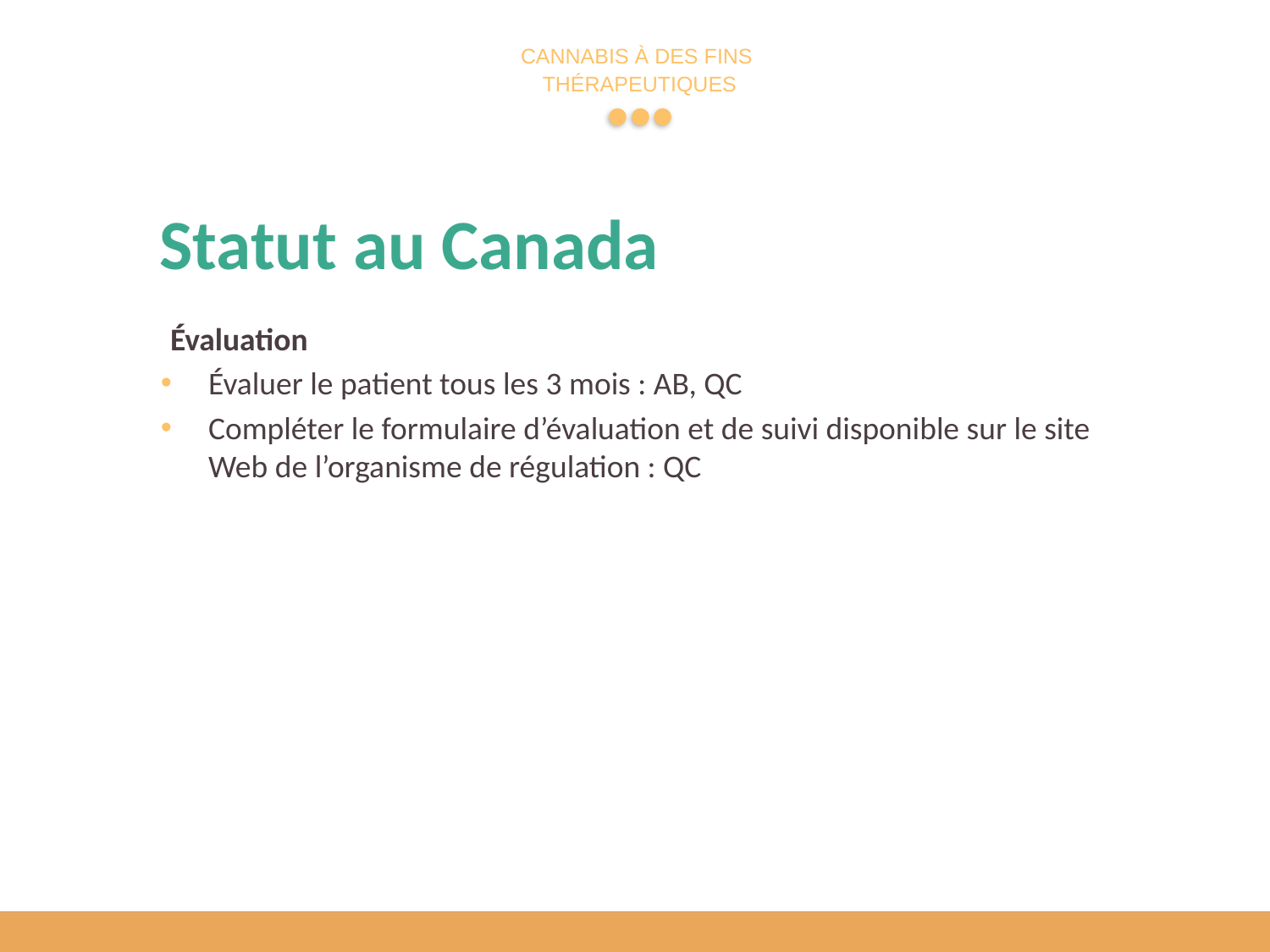

# Statut au Canada
Évaluation
Évaluer le patient tous les 3 mois : AB, QC
Compléter le formulaire d’évaluation et de suivi disponible sur le site Web de l’organisme de régulation : QC